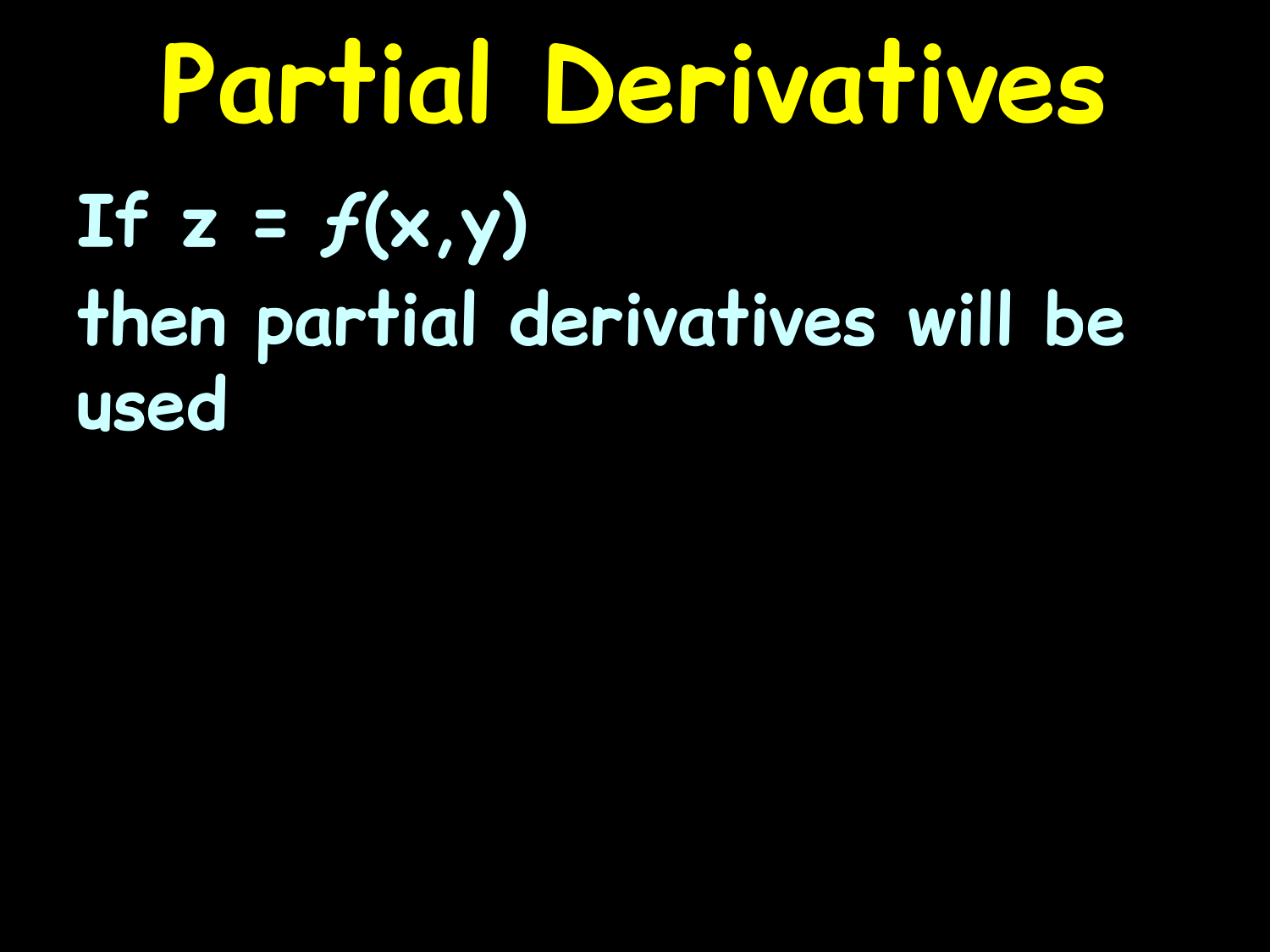

# Partial Derivatives
If z = ƒ(x,y)
then partial derivatives will be used